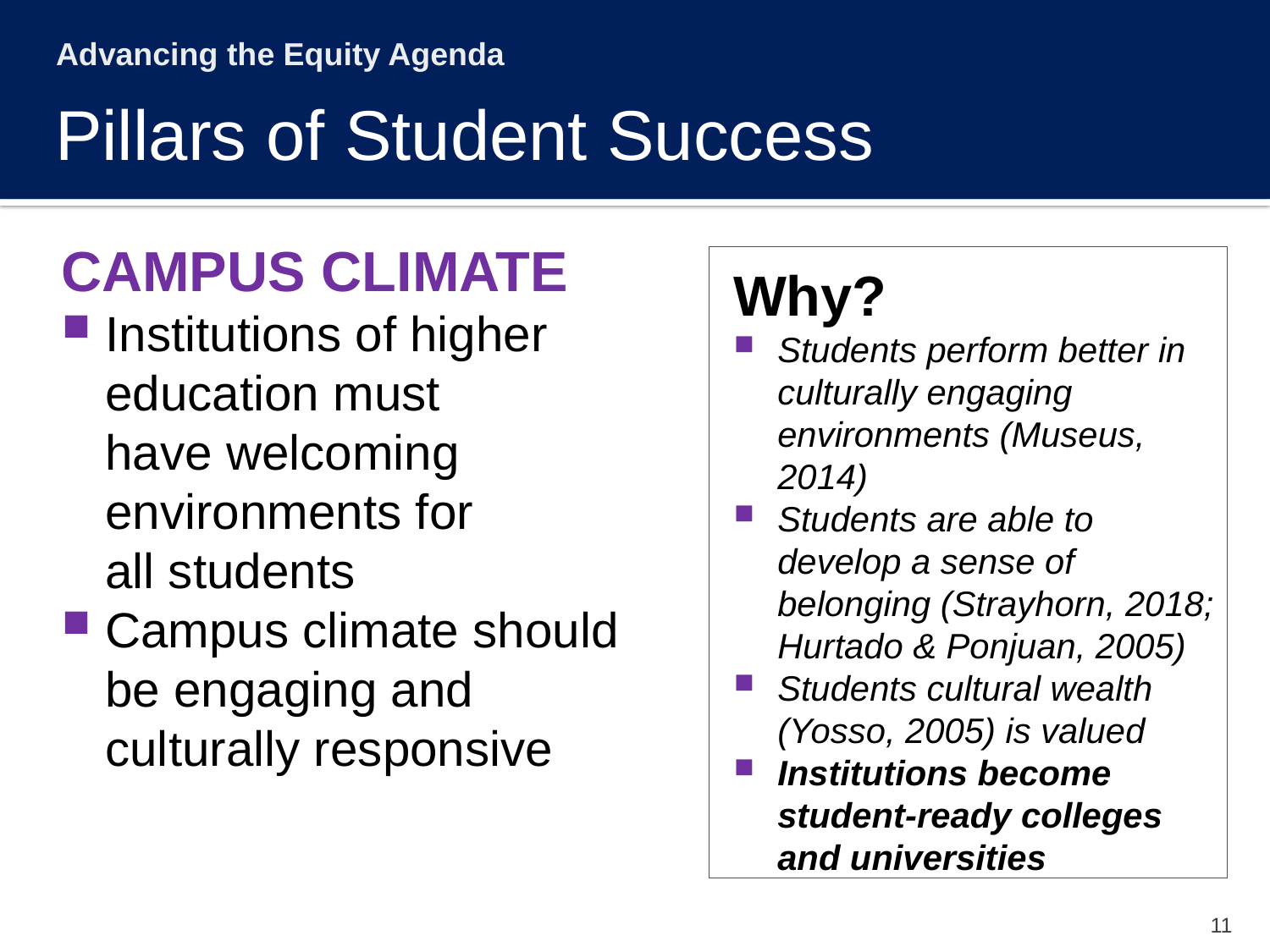

Advancing the Equity Agenda
# Pillars of Student Success
CAMPUS CLIMATE
Institutions of higher education must
have welcoming environments for
all students
Campus climate should be engaging and culturally responsive
Why?
Students perform better in culturally engaging environments (Museus, 2014)
Students are able to develop a sense of belonging (Strayhorn, 2018; Hurtado & Ponjuan, 2005)
Students cultural wealth (Yosso, 2005) is valued
Institutions become
student-ready colleges
and universities